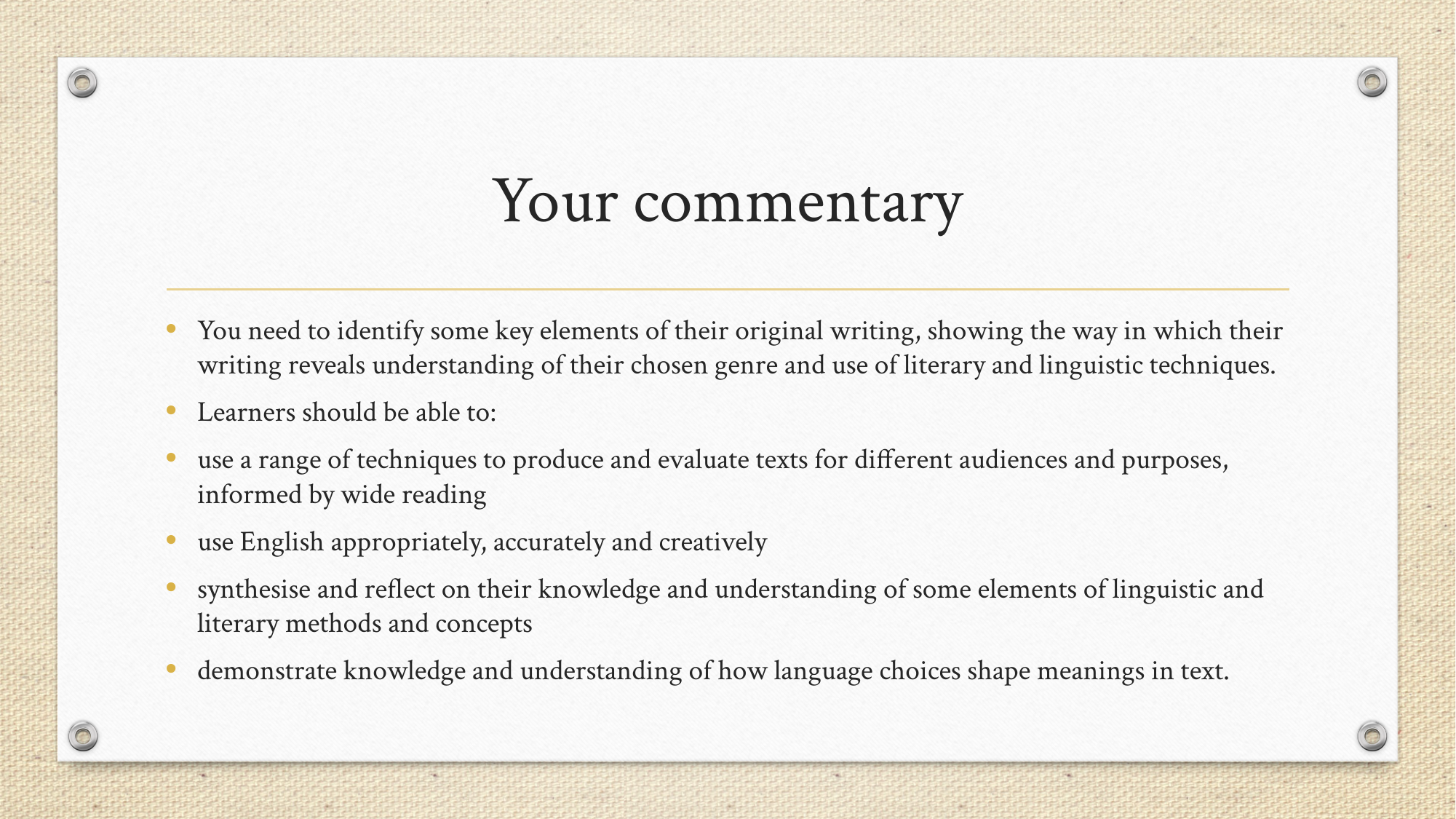

# Your commentary
You need to identify some key elements of their original writing, showing the way in which their writing reveals understanding of their chosen genre and use of literary and linguistic techniques.
Learners should be able to:
use a range of techniques to produce and evaluate texts for different audiences and purposes, informed by wide reading
use English appropriately, accurately and creatively
synthesise and reflect on their knowledge and understanding of some elements of linguistic and literary methods and concepts
demonstrate knowledge and understanding of how language choices shape meanings in text.